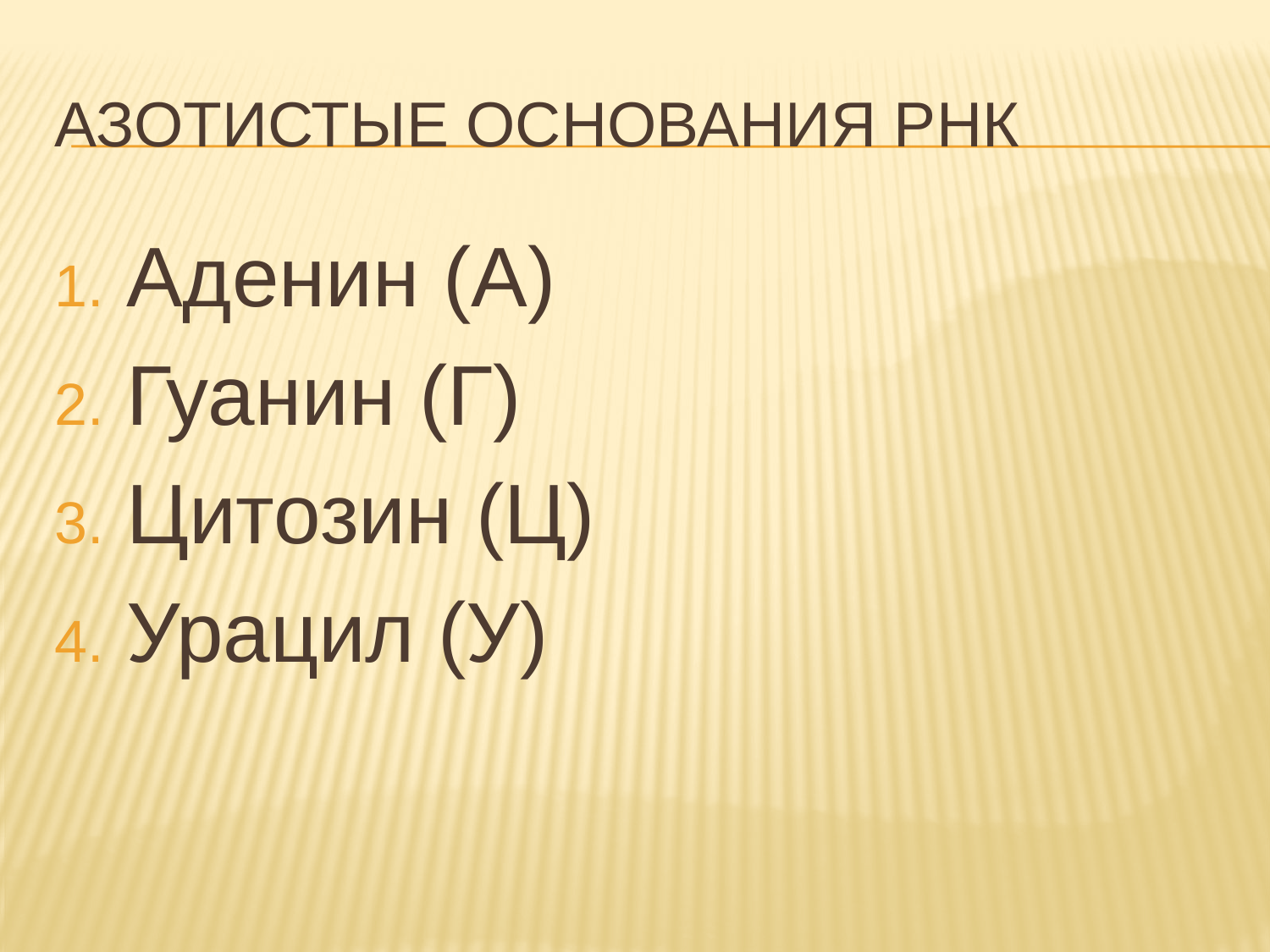

# Азотистые основания рнк
Аденин (А)
Гуанин (Г)
Цитозин (Ц)
Урацил (У)